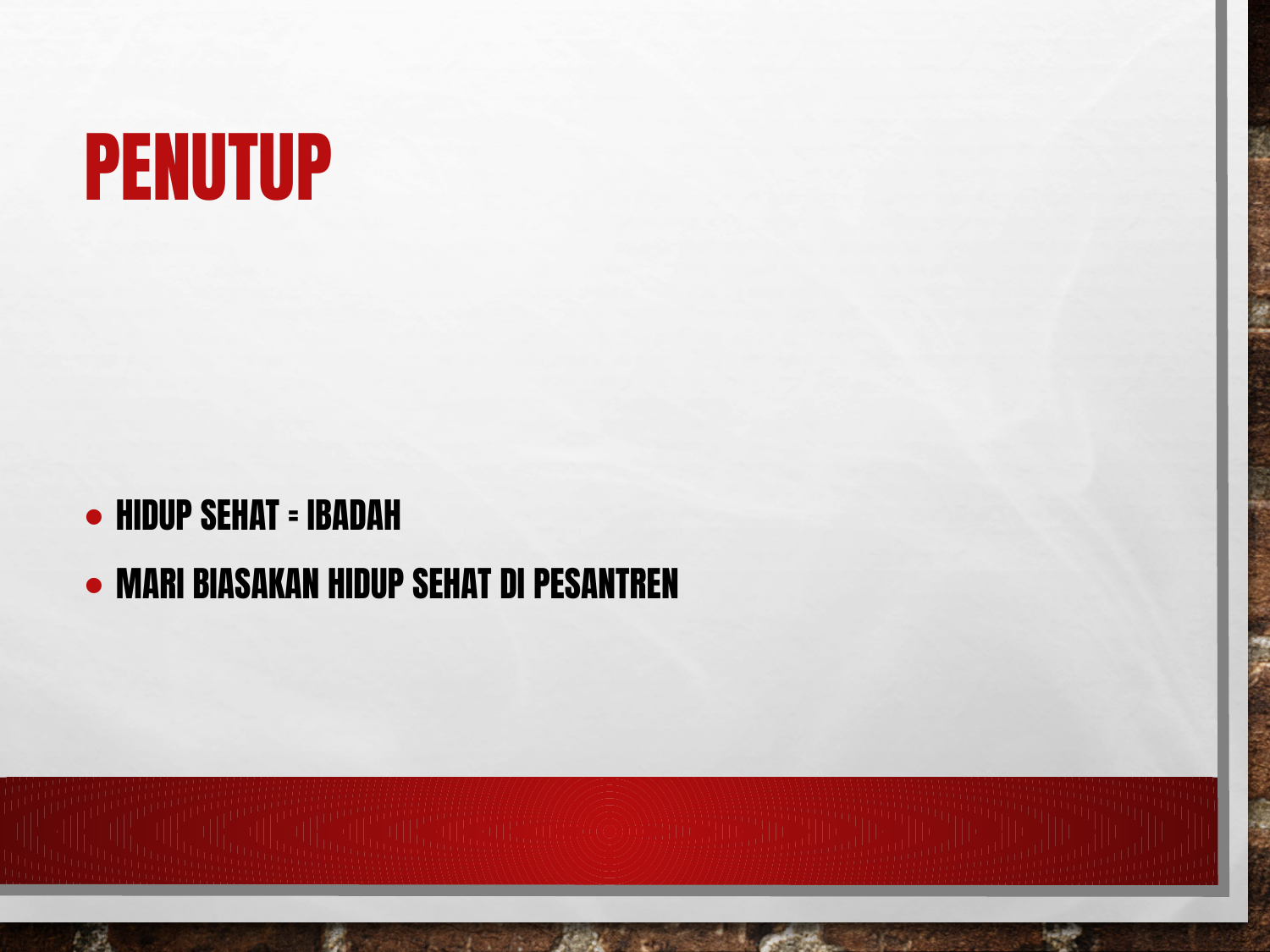

# Penutup

Hidup sehat = ibadah
Mari biasakan hidup sehat di pesantren